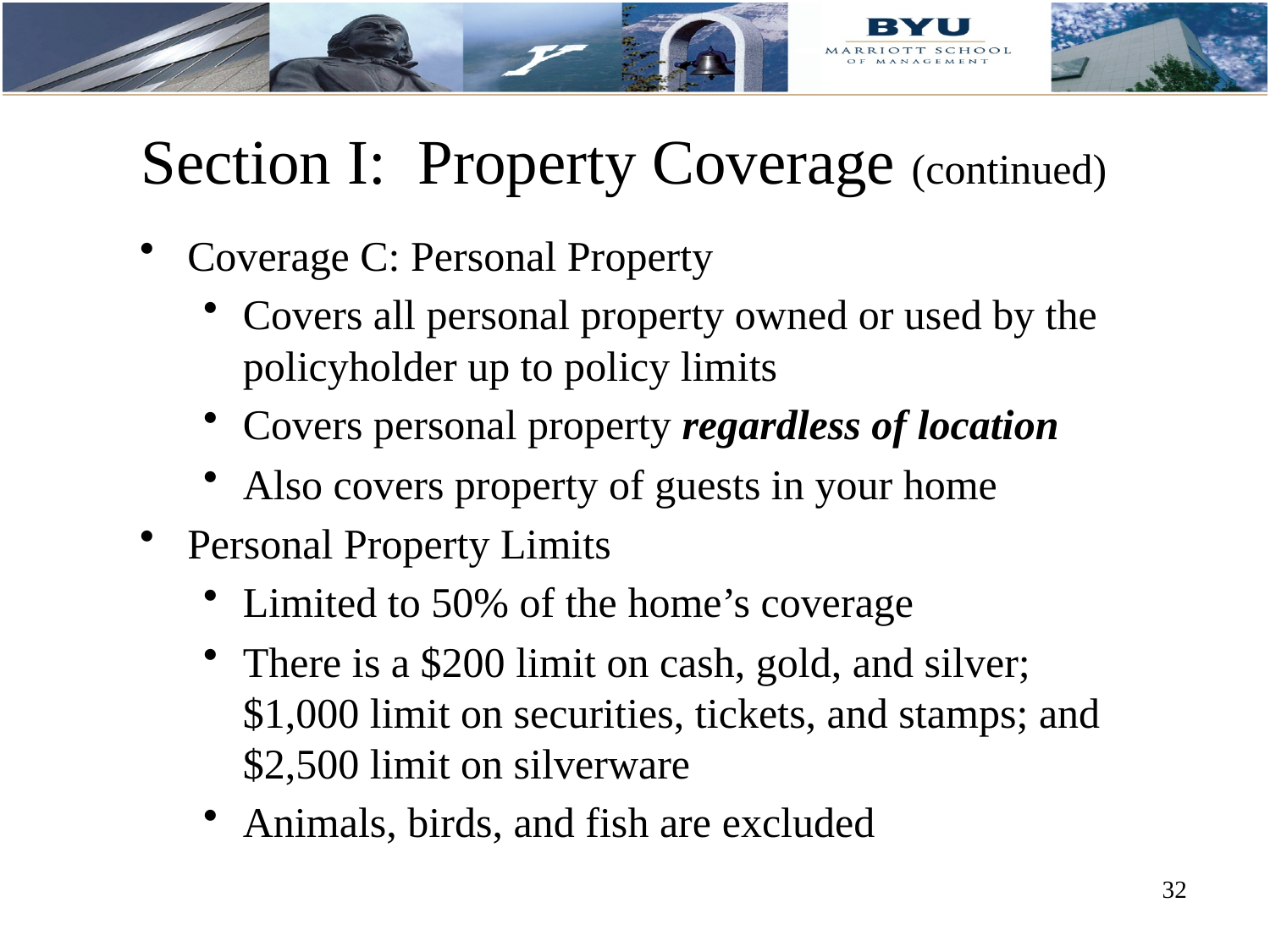

# Section I:  Property Coverage (continued)
Coverage C: Personal Property
Covers all personal property owned or used by the policyholder up to policy limits
Covers personal property regardless of location
Also covers property of guests in your home
Personal Property Limits
Limited to 50% of the home’s coverage
There is a $200 limit on cash, gold, and silver; $1,000 limit on securities, tickets, and stamps; and $2,500 limit on silverware
Animals, birds, and fish are excluded